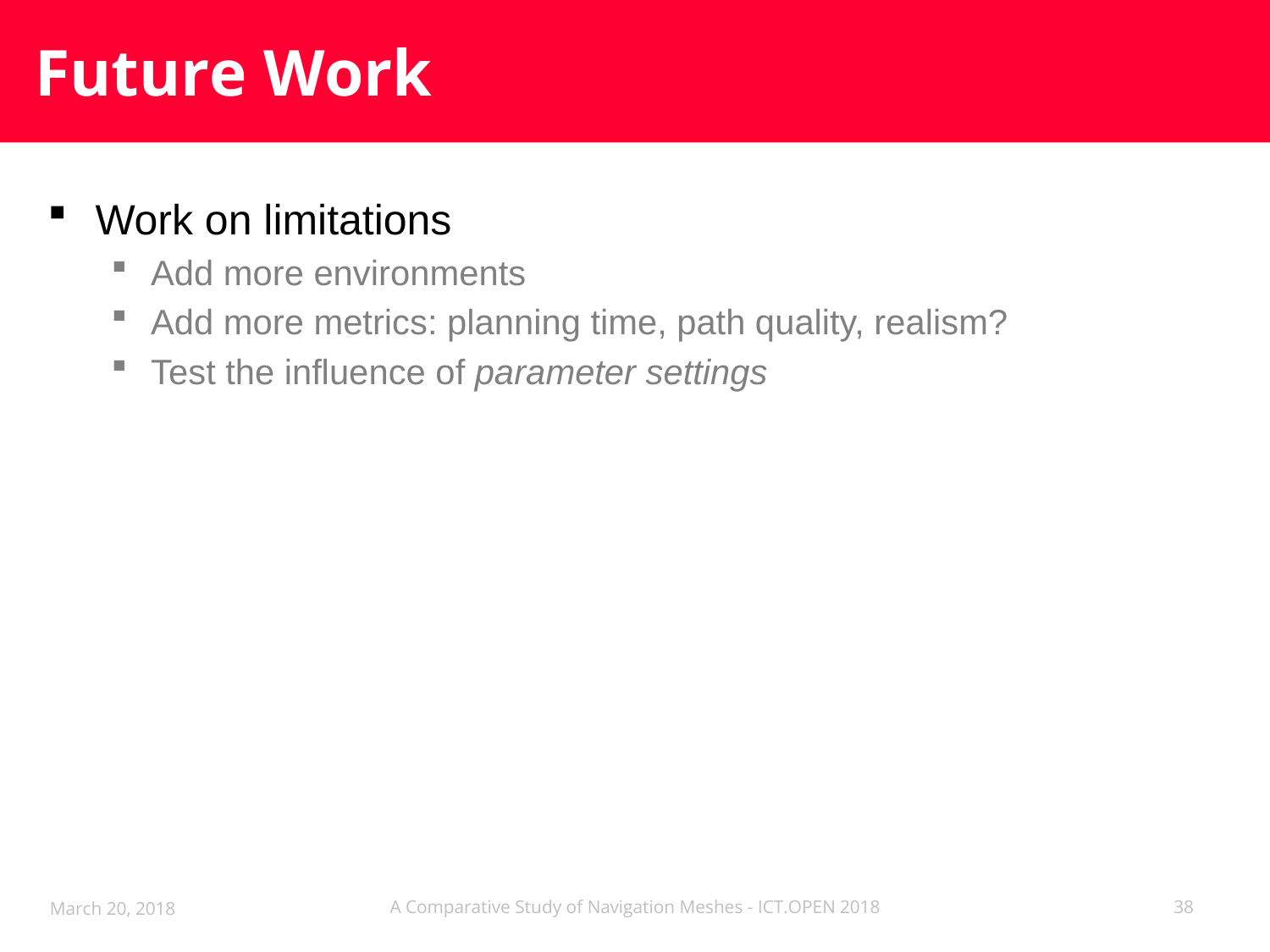

# Future Work
Work on limitations
Add more environments
Add more metrics: planning time, path quality, realism?
Test the influence of parameter settings
March 20, 2018
A Comparative Study of Navigation Meshes - ICT.OPEN 2018
38